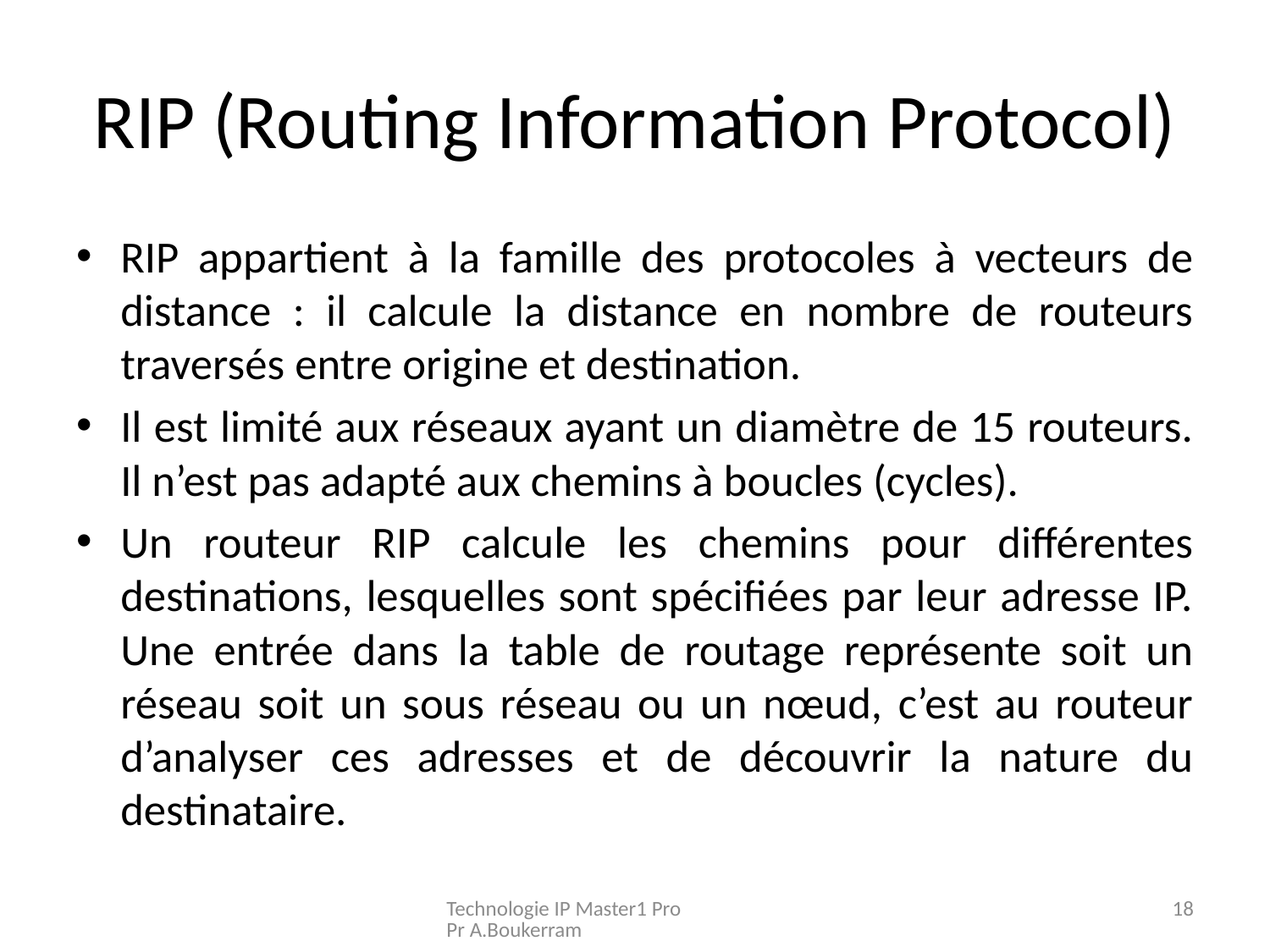

# RIP (Routing Information Protocol)
RIP appartient à la famille des protocoles à vecteurs de distance : il calcule la distance en nombre de routeurs traversés entre origine et destination.
Il est limité aux réseaux ayant un diamètre de 15 routeurs. Il n’est pas adapté aux chemins à boucles (cycles).
Un routeur RIP calcule les chemins pour différentes destinations, lesquelles sont spécifiées par leur adresse IP. Une entrée dans la table de routage représente soit un réseau soit un sous réseau ou un nœud, c’est au routeur d’analyser ces adresses et de découvrir la nature du destinataire.
Technologie IP Master1 Pro                           Pr A.Boukerram
18